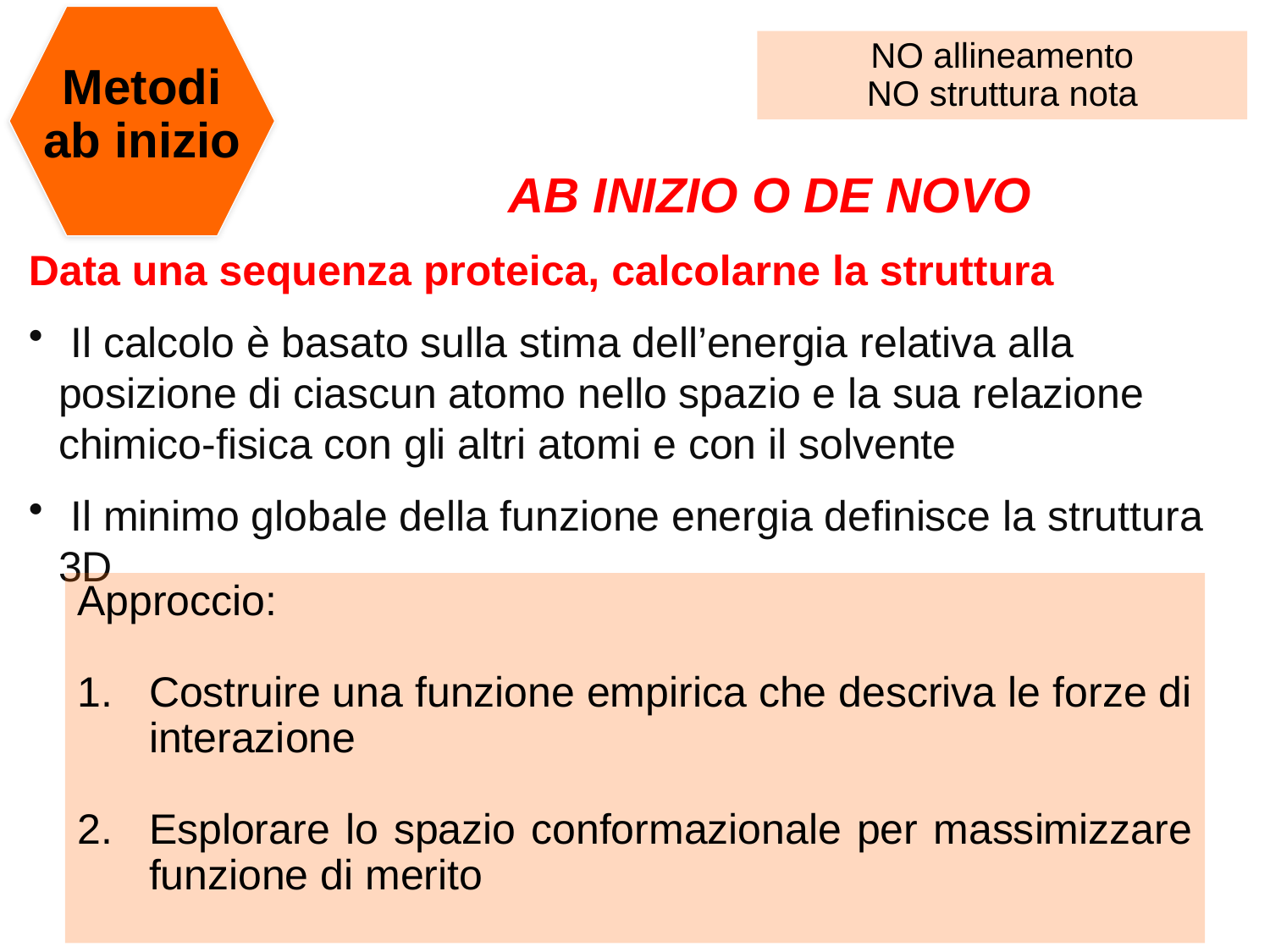

NO allineamento
NO struttura nota
Metodi ab inizio
		AB INIZIO O DE NOVO
Data una sequenza proteica, calcolarne la struttura
 Il calcolo è basato sulla stima dell’energia relativa alla posizione di ciascun atomo nello spazio e la sua relazione chimico-fisica con gli altri atomi e con il solvente
 Il minimo globale della funzione energia definisce la struttura 3D
Approccio:

Costruire una funzione empirica che descriva le forze di interazione

Esplorare lo spazio conformazionale per massimizzare funzione di merito